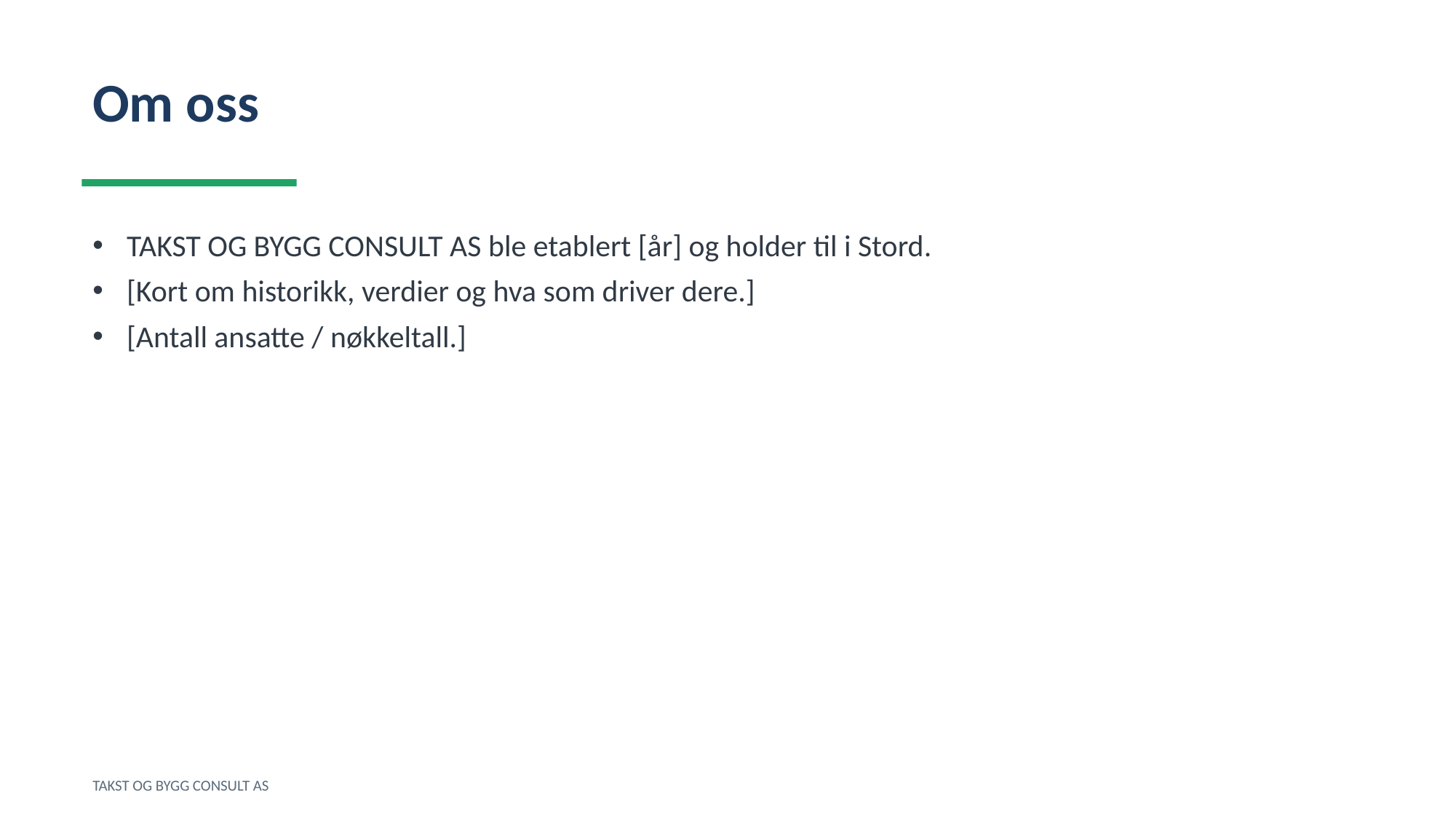

Om oss

TAKST OG BYGG CONSULT AS ble etablert [år] og holder til i Stord.
[Kort om historikk, verdier og hva som driver dere.]
[Antall ansatte / nøkkeltall.]
TAKST OG BYGG CONSULT AS